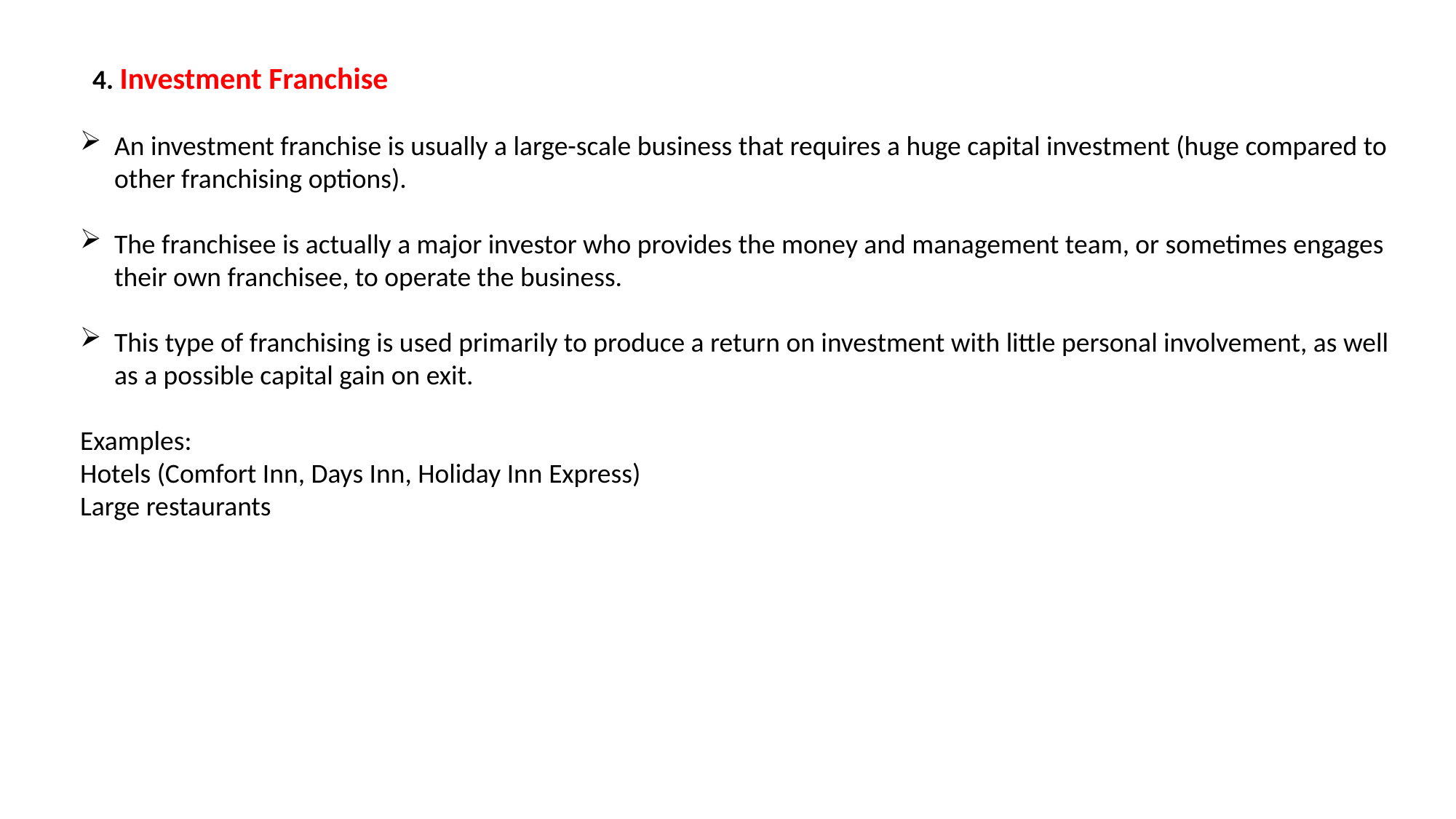

4. Investment Franchise

An investment franchise is usually a large-scale business that requires a huge capital investment (huge compared to other franchising options).

The franchisee is actually a major investor who provides the money and management team, or sometimes engages their own franchisee, to operate the business.

This type of franchising is used primarily to produce a return on investment with little personal involvement, as well as a possible capital gain on exit.

Examples:
Hotels (Comfort Inn, Days Inn, Holiday Inn Express)
Large restaurants